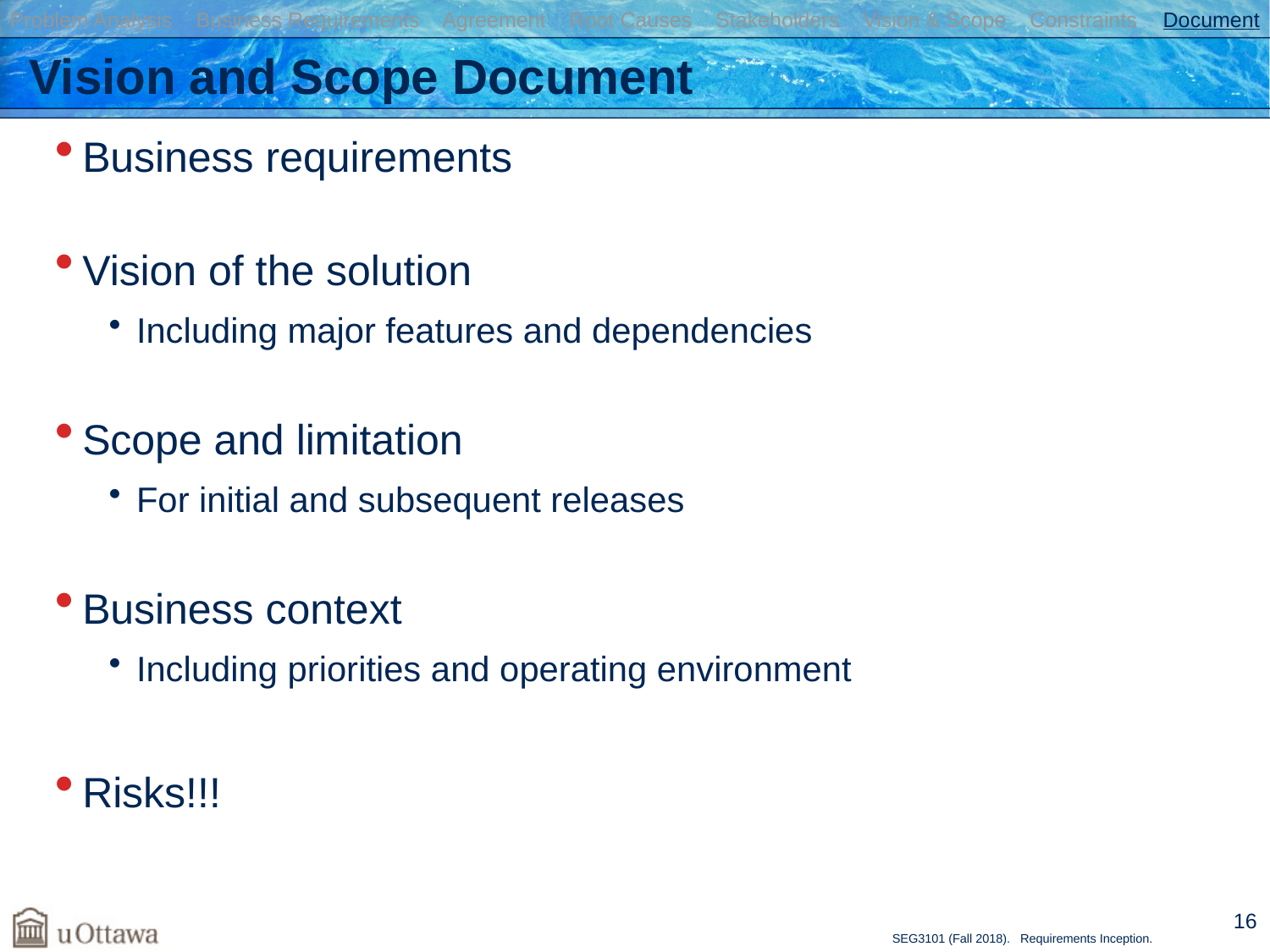

Problem Analysis    Business Requirements    Agreement    Root Causes    Stakeholders    Vision & Scope    Constraints    Document
# Vision and Scope Document
Business requirements

Vision of the solution
Including major features and dependencies

Scope and limitation
For initial and subsequent releases

Business context
Including priorities and operating environment

Risks!!!
16